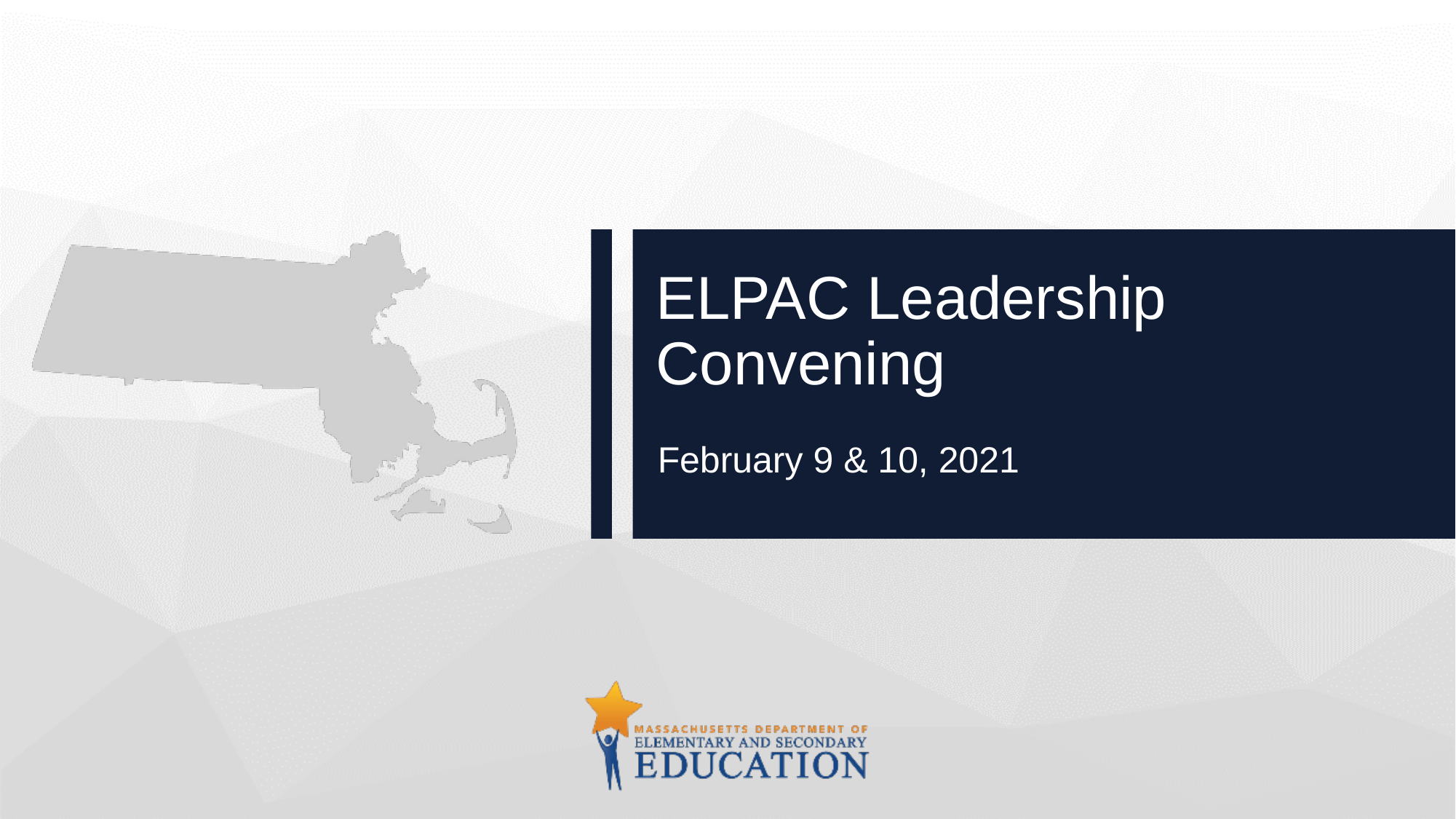

# ELPAC Leadership Convening
February 9 & 10, 2021